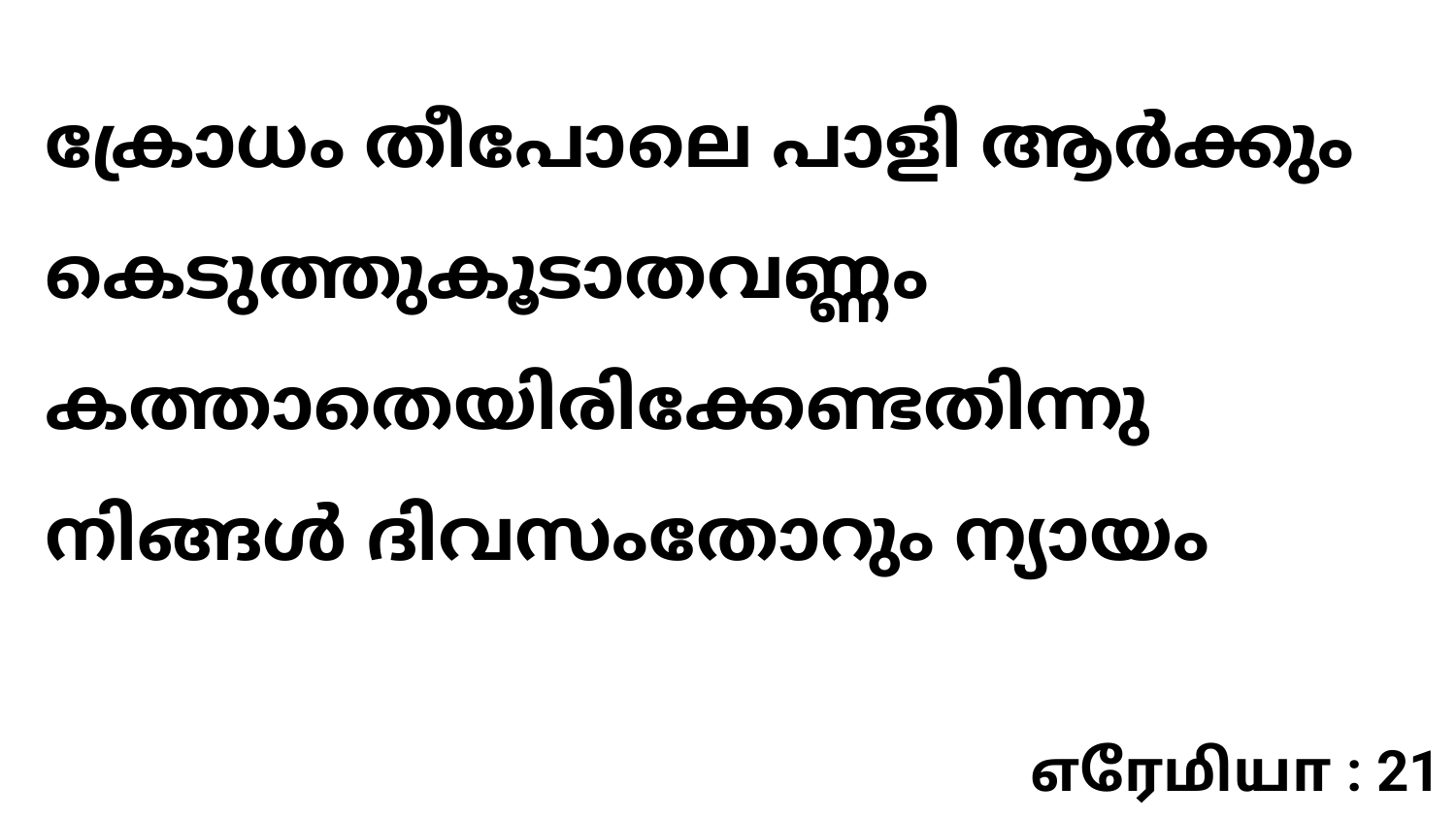

ക്രോധം തീപോലെ പാളി ആർക്കും കെടുത്തുകൂടാതവണ്ണം കത്താതെയിരിക്കേണ്ടതിന്നു നിങ്ങൾ ദിവസംതോറും ന്യായം
எரேமியா : 21